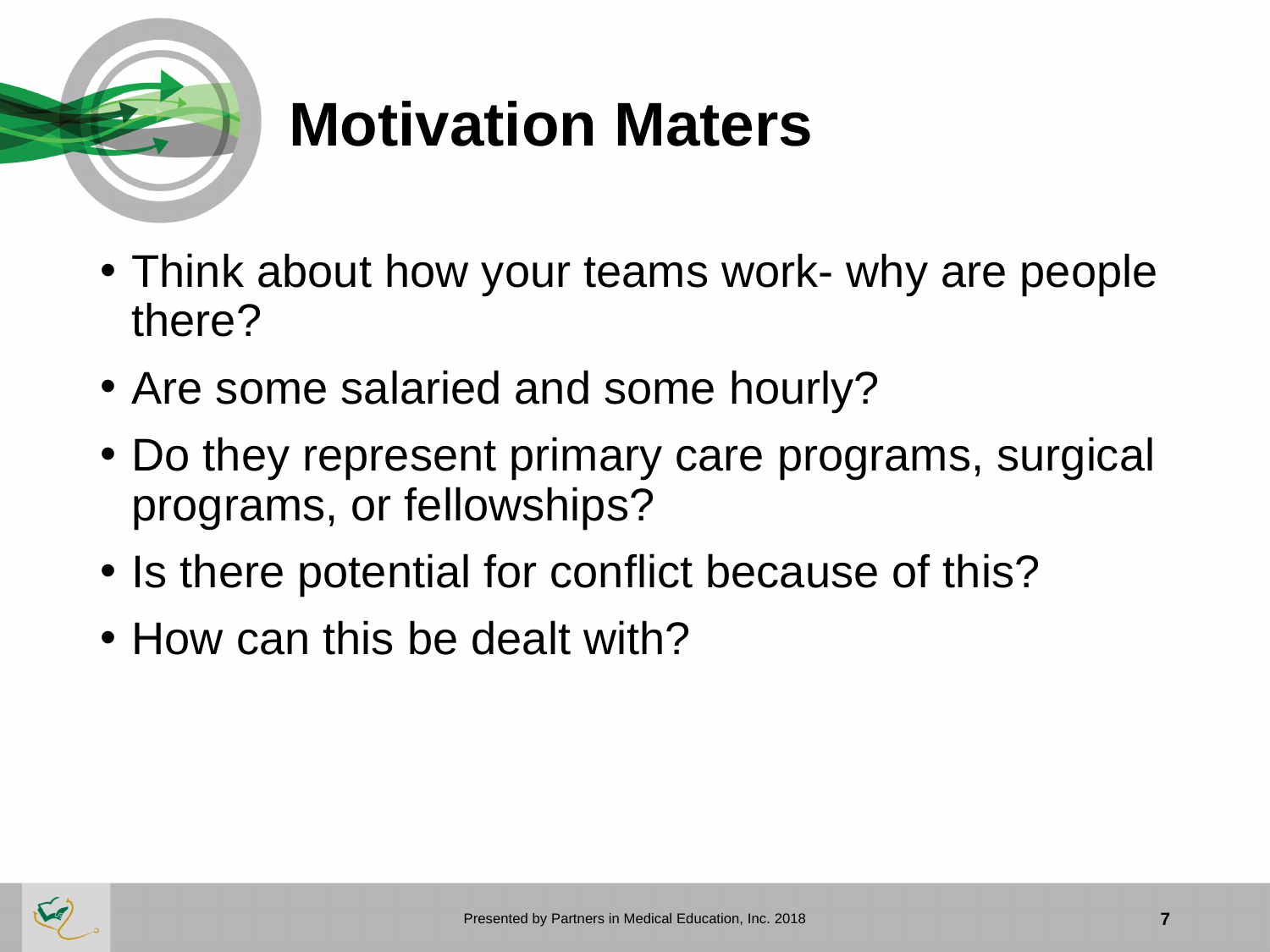

# Motivation Maters
Think about how your teams work- why are people there?
Are some salaried and some hourly?
Do they represent primary care programs, surgical programs, or fellowships?
Is there potential for conflict because of this?
How can this be dealt with?

Presented by Partners in Medical Education, Inc. 2018
7